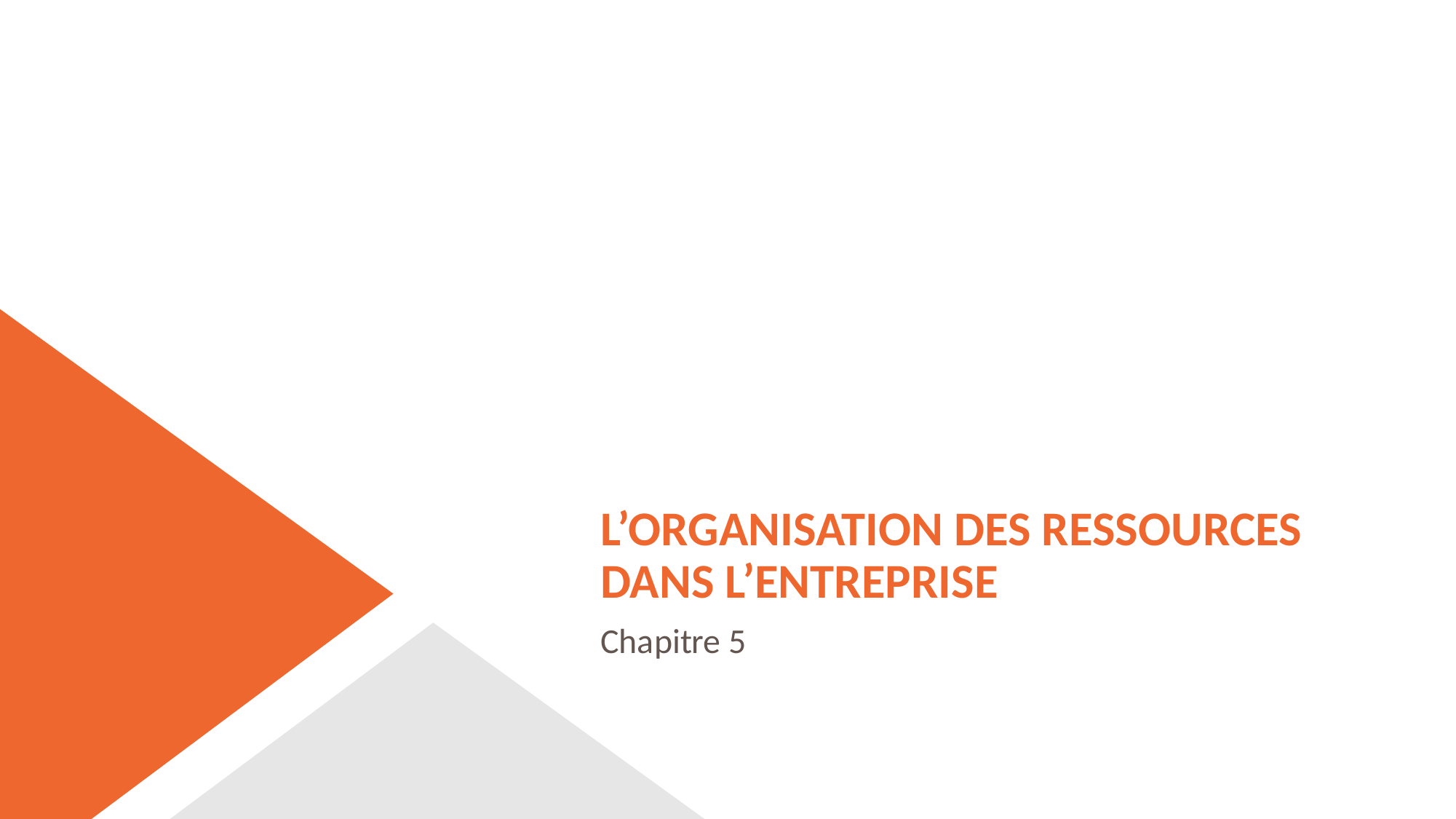

# L’organisation des ressources dans l’entreprise
Chapitre 5